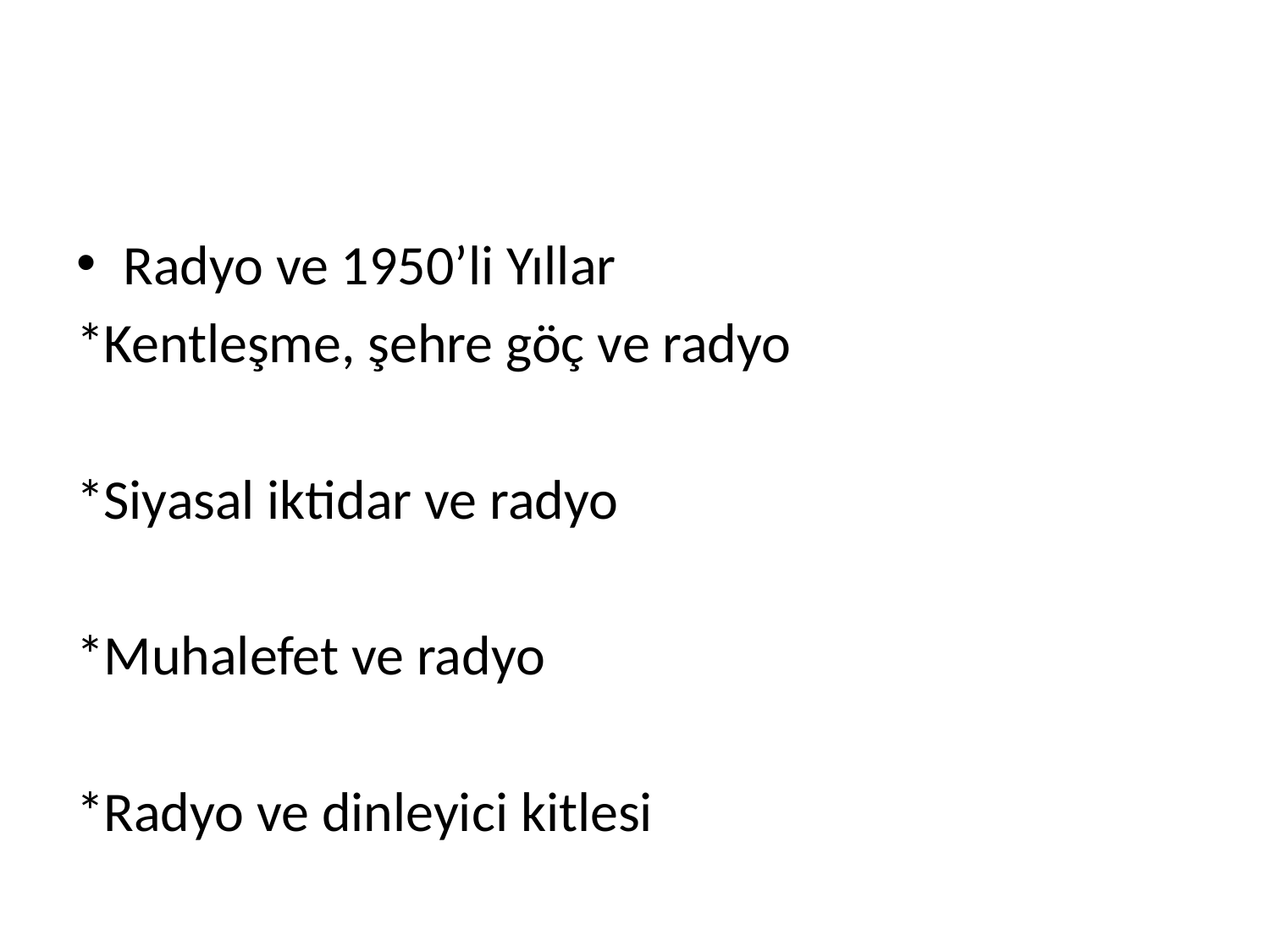

#
Radyo ve 1950’li Yıllar
*Kentleşme, şehre göç ve radyo

*Siyasal iktidar ve radyo

*Muhalefet ve radyo

*Radyo ve dinleyici kitlesi